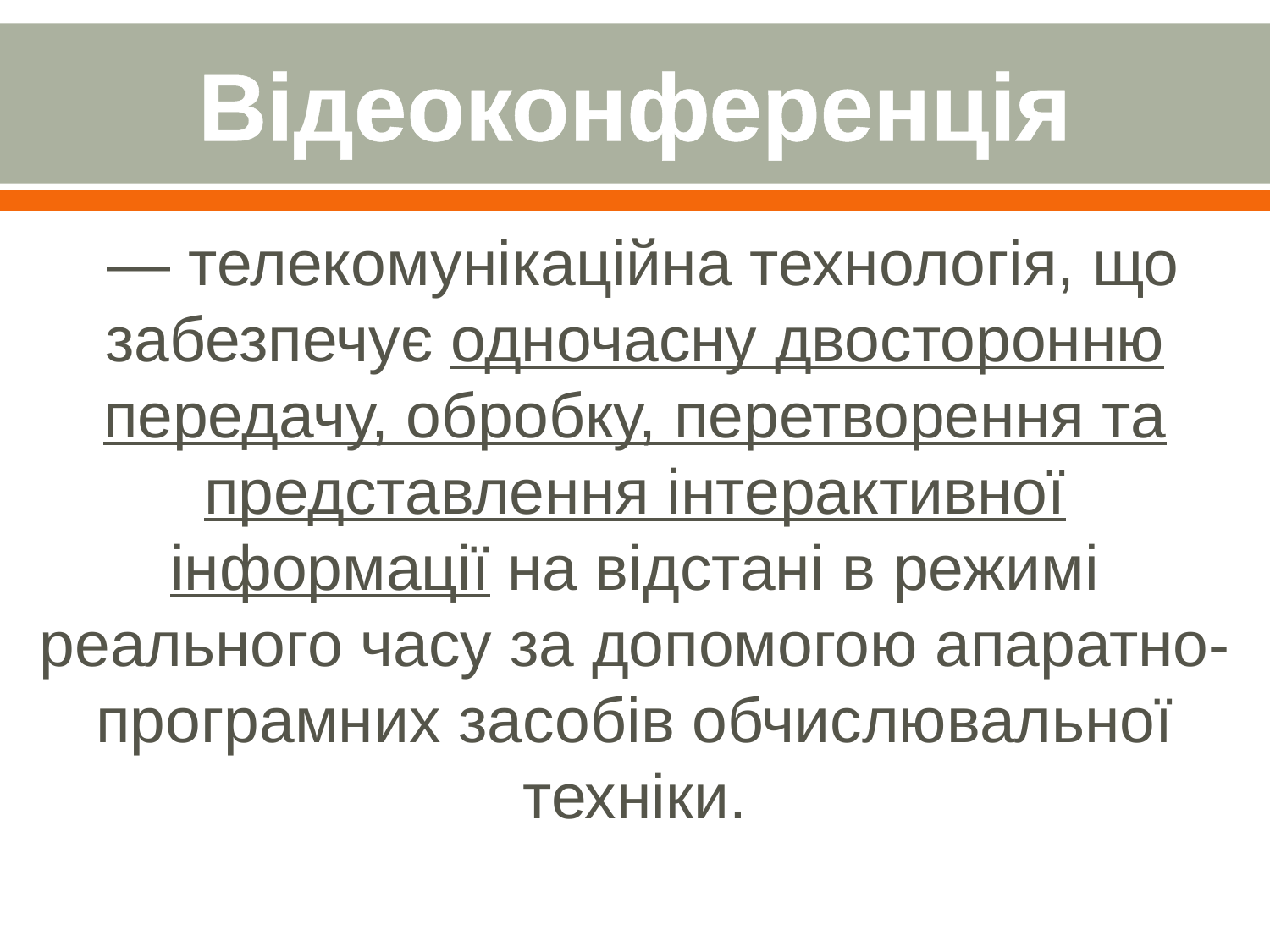

# Відеоконференція
 — телекомунікаційна технологія, що забезпечує одночасну двосторонню передачу, обробку, перетворення та представлення інтерактивної інформації на відстані в режимі реального часу за допомогою апаратно-програмних засобів обчислювальної техніки.